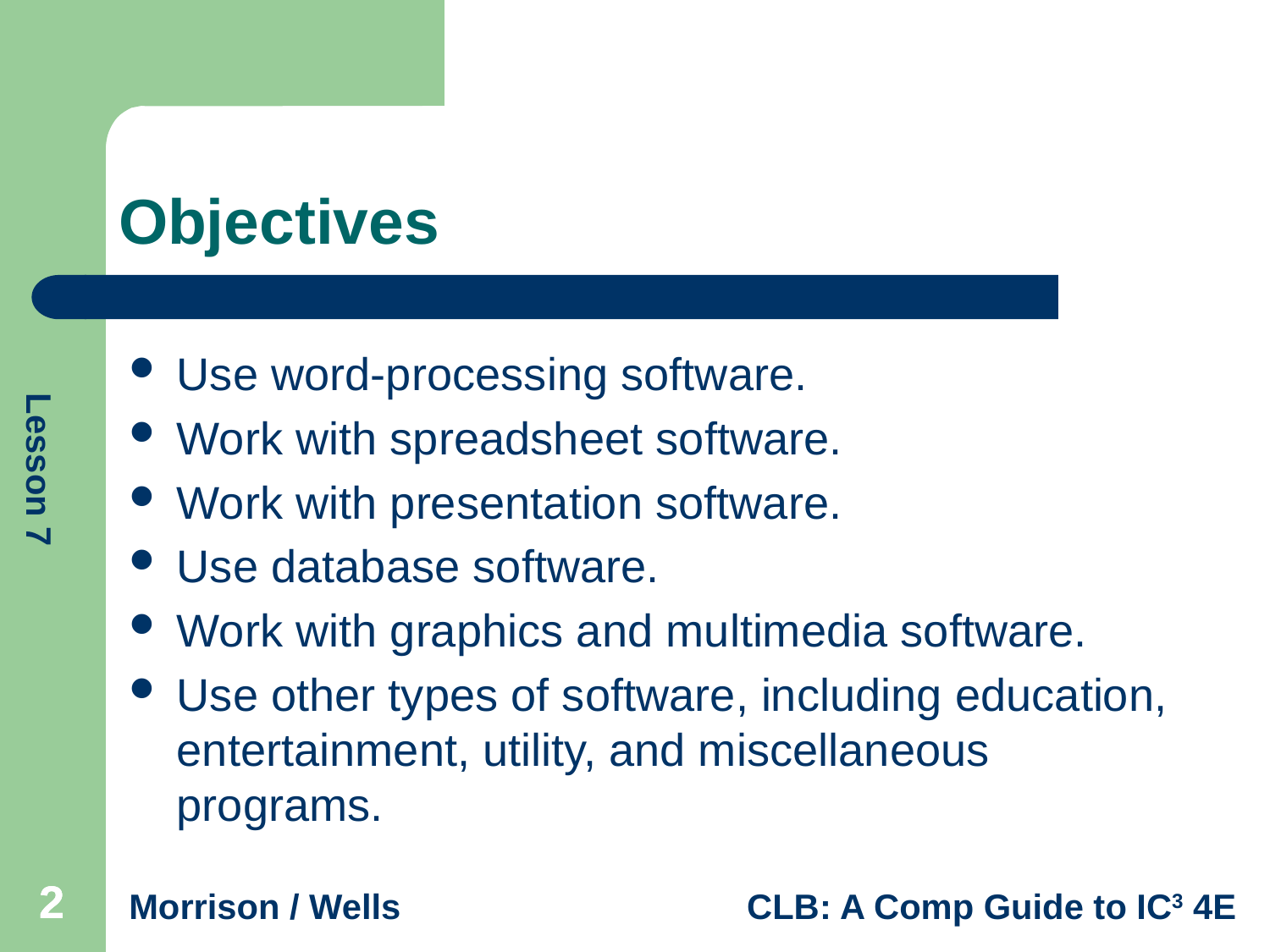

# Objectives
Use word-processing software.
Work with spreadsheet software.
Work with presentation software.
Use database software.
Work with graphics and multimedia software.
Use other types of software, including education, entertainment, utility, and miscellaneous programs.

2
2
2